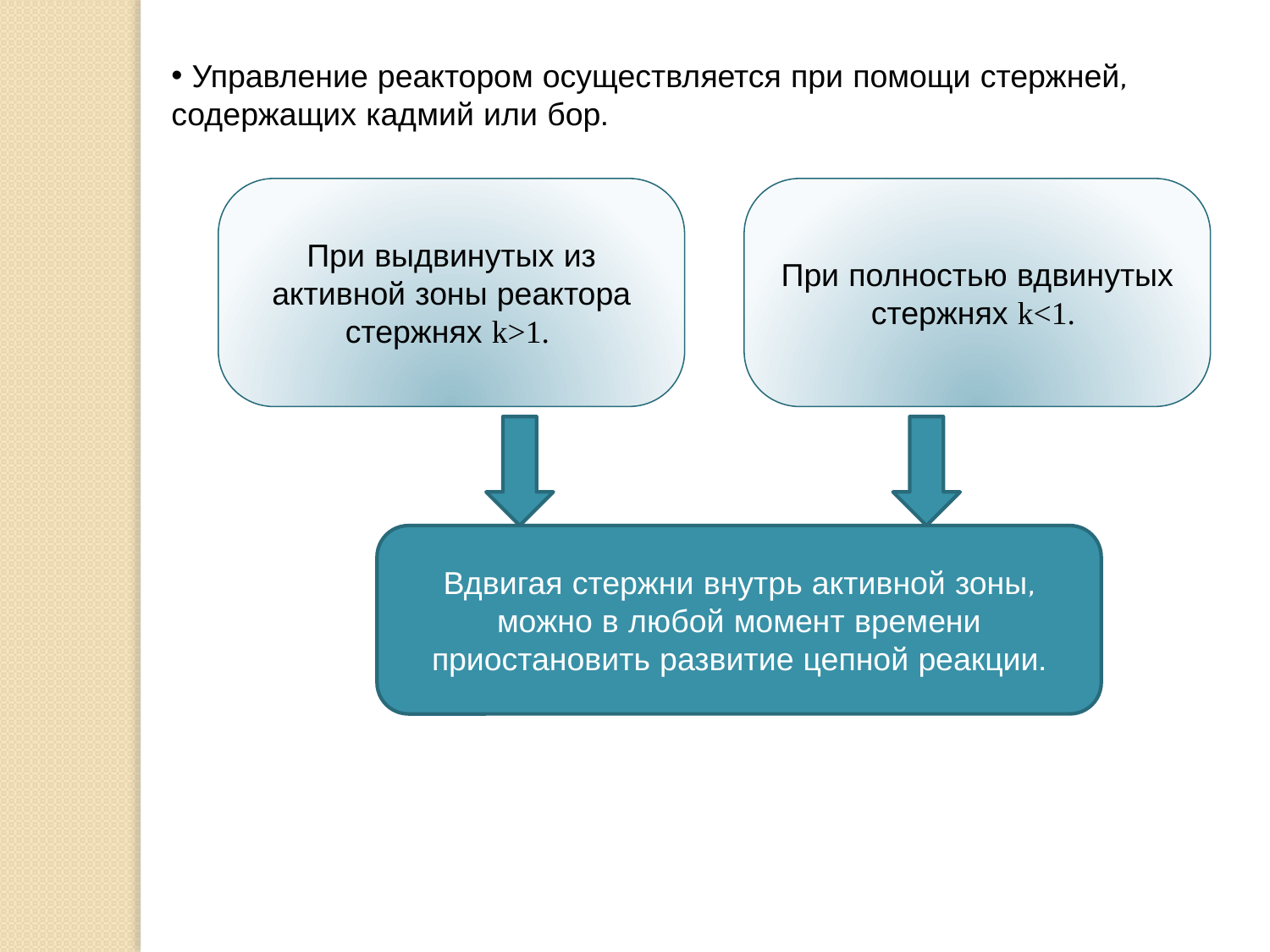

Управление реактором осуществляется при помощи стержней, содержащих кадмий или бор.
При выдвинутых из активной зоны реактора стержнях k>1.
При полностью вдвинутых стержнях k<1.

Вдвигая стержни внутрь активной зоны, можно в любой момент времени приостановить развитие цепной реакции.